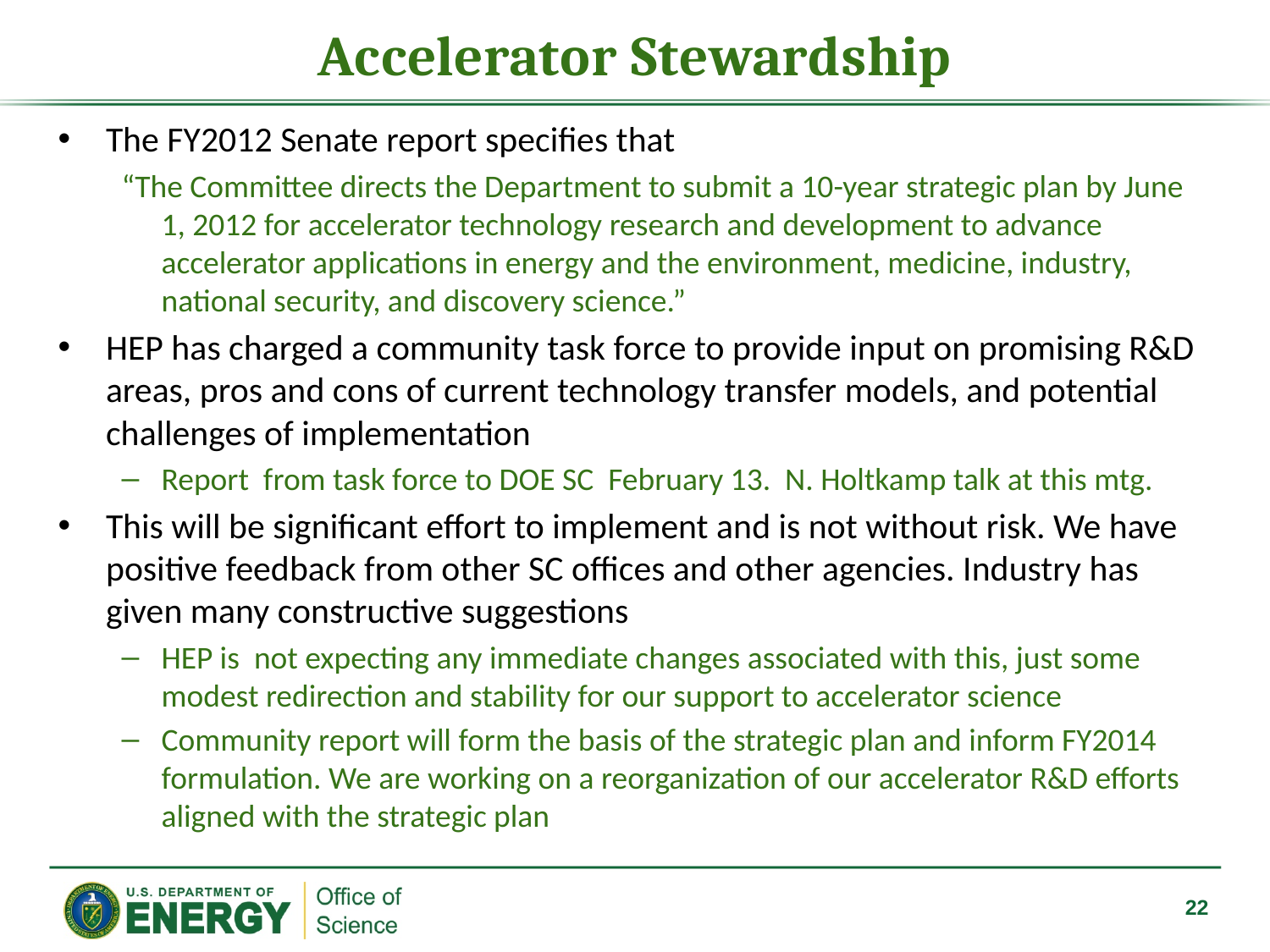

# Accelerator Stewardship
The FY2012 Senate report specifies that
“The Committee directs the Department to submit a 10-year strategic plan by June 1, 2012 for accelerator technology research and development to advance accelerator applications in energy and the environment, medicine, industry, national security, and discovery science.”
HEP has charged a community task force to provide input on promising R&D areas, pros and cons of current technology transfer models, and potential challenges of implementation
Report  from task force to DOE SC  February 13.  N. Holtkamp talk at this mtg.
This will be significant effort to implement and is not without risk. We have positive feedback from other SC offices and other agencies. Industry has given many constructive suggestions
HEP is  not expecting any immediate changes associated with this, just some modest redirection and stability for our support to accelerator science
Community report will form the basis of the strategic plan and inform FY2014 formulation. We are working on a reorganization of our accelerator R&D efforts aligned with the strategic plan

22